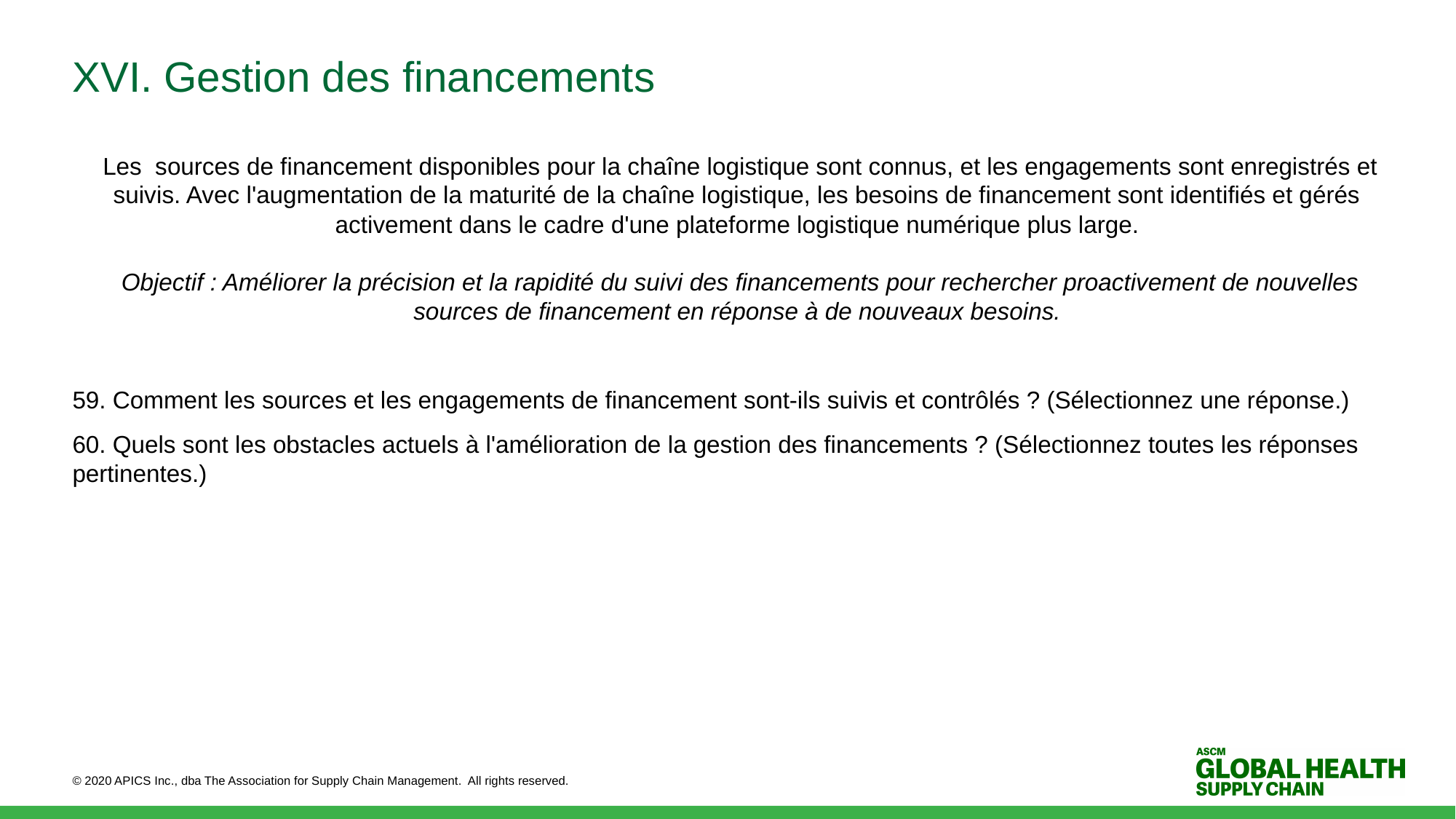

# XVI. Gestion des financements
 Les  sources de financement disponibles pour la chaîne logistique sont connus, et les engagements sont enregistrés et suivis. Avec l'augmentation de la maturité de la chaîne logistique, les besoins de financement sont identifiés et gérés activement dans le cadre d'une plateforme logistique numérique plus large.
 Objectif : Améliorer la précision et la rapidité du suivi des financements pour rechercher proactivement de nouvelles sources de financement en réponse à de nouveaux besoins.

59. Comment les sources et les engagements de financement sont-ils suivis et contrôlés ? (Sélectionnez une réponse.)
60. Quels sont les obstacles actuels à l'amélioration de la gestion des financements ? (Sélectionnez toutes les réponses pertinentes.)